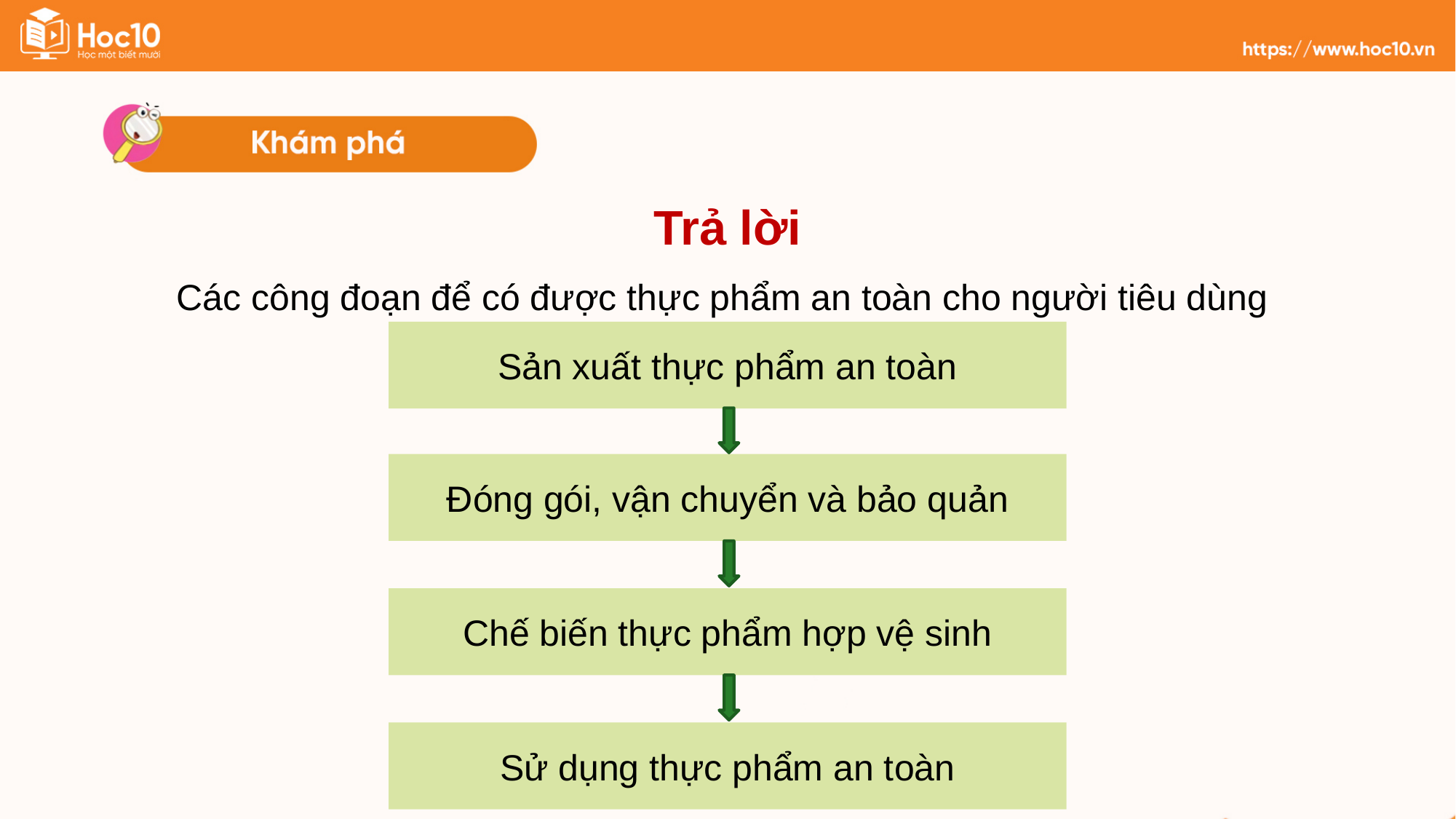

Trả lời
Các công đoạn để có được thực phẩm an toàn cho người tiêu dùng
Sản xuất thực phẩm an toàn

Đóng gói, vận chuyển và bảo quản

Chế biến thực phẩm hợp vệ sinh

Sử dụng thực phẩm an toàn